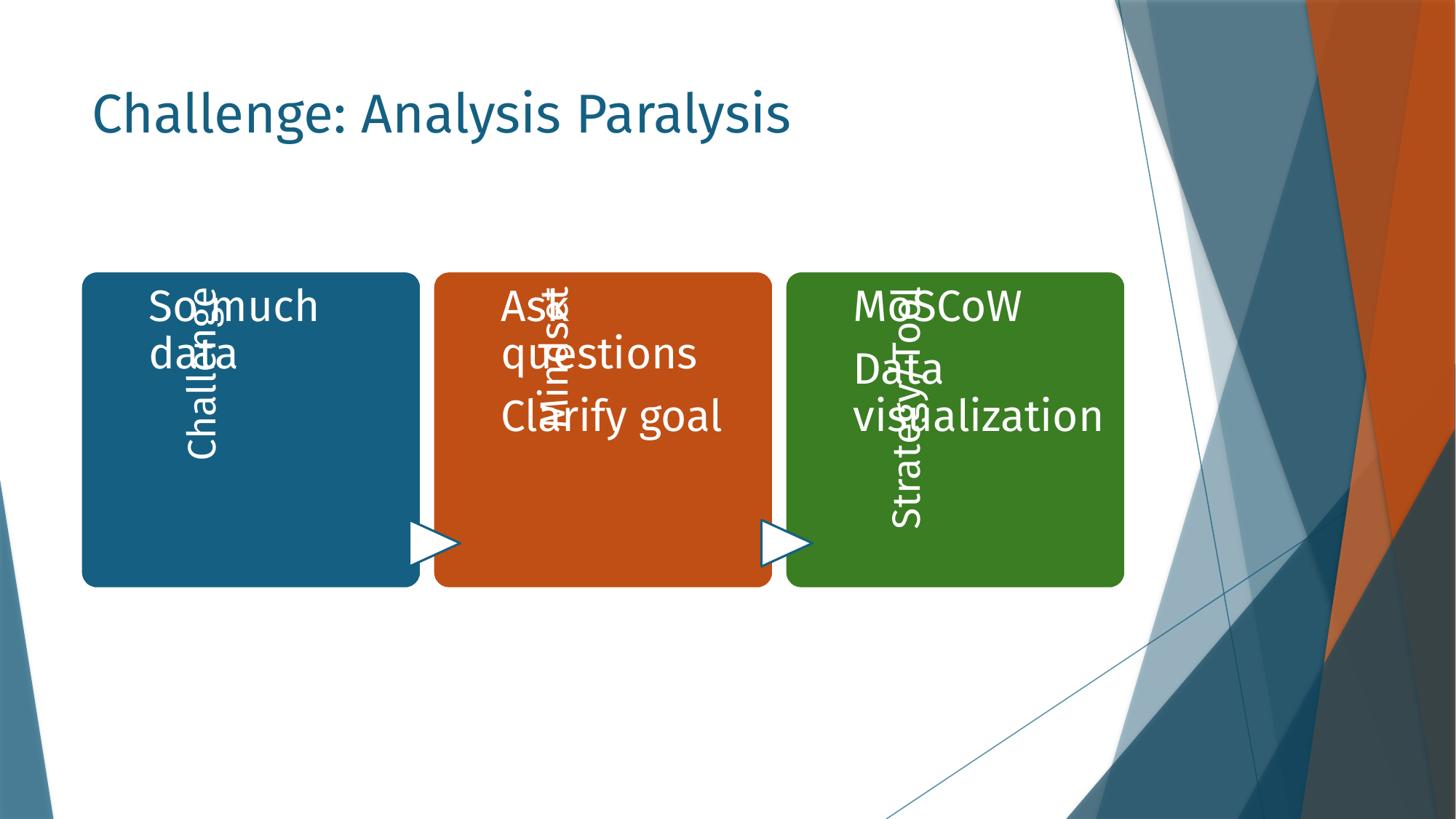

# Challenge: Analysis Paralysis
Challenge
So much data

Mindset
Ask questions
Clarify goal
Strategy/Tool
MoSCoW
Data visualization